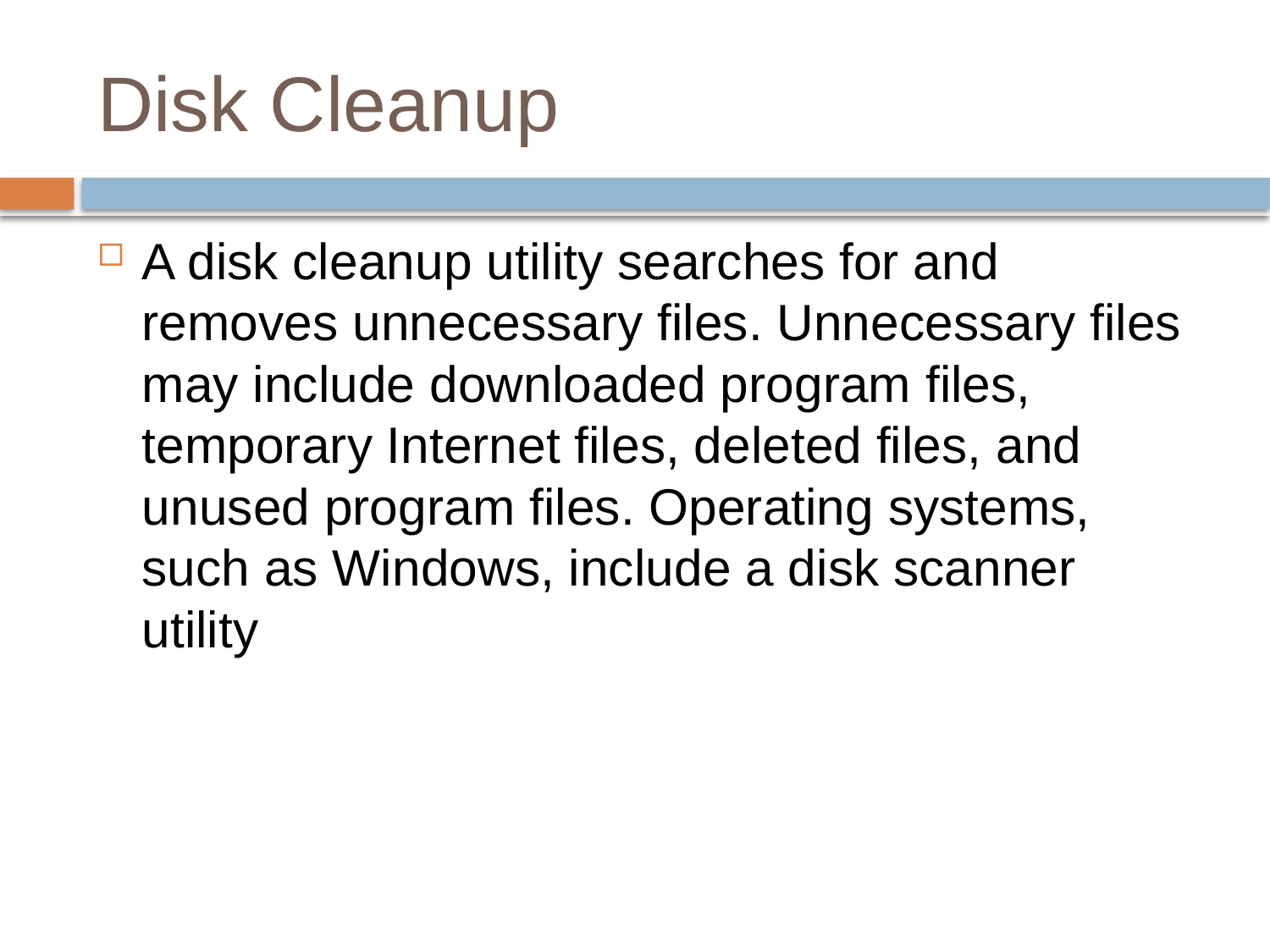

# Disk Cleanup
A disk cleanup utility searches for and removes unnecessary files. Unnecessary files may include downloaded program files, temporary Internet files, deleted files, and unused program files. Operating systems, such as Windows, include a disk scanner utility